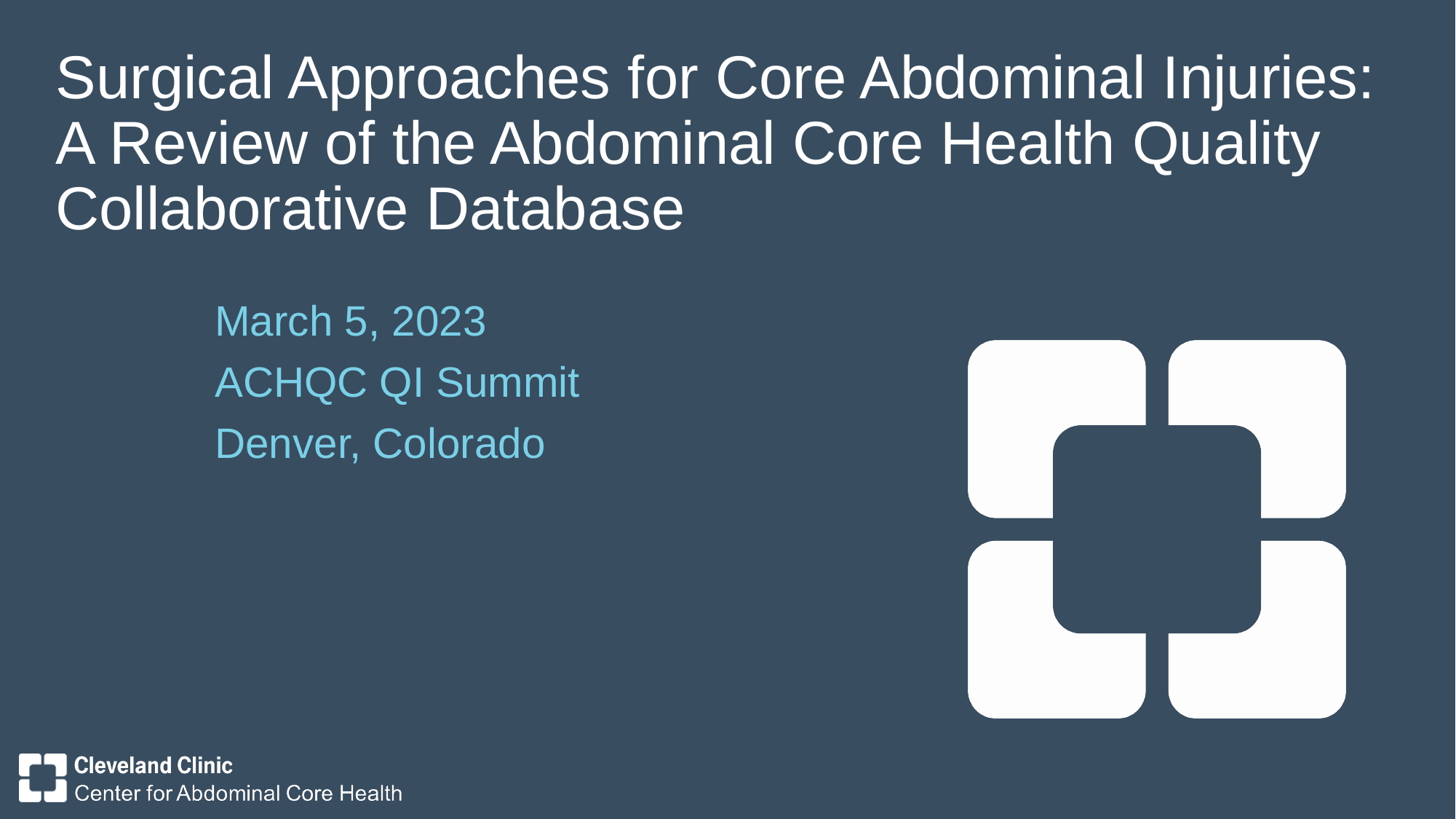

# Surgical Approaches for Core Abdominal Injuries: A Review of the Abdominal Core Health Quality Collaborative Database
March 5, 2023
ACHQC QI Summit
Denver, Colorado